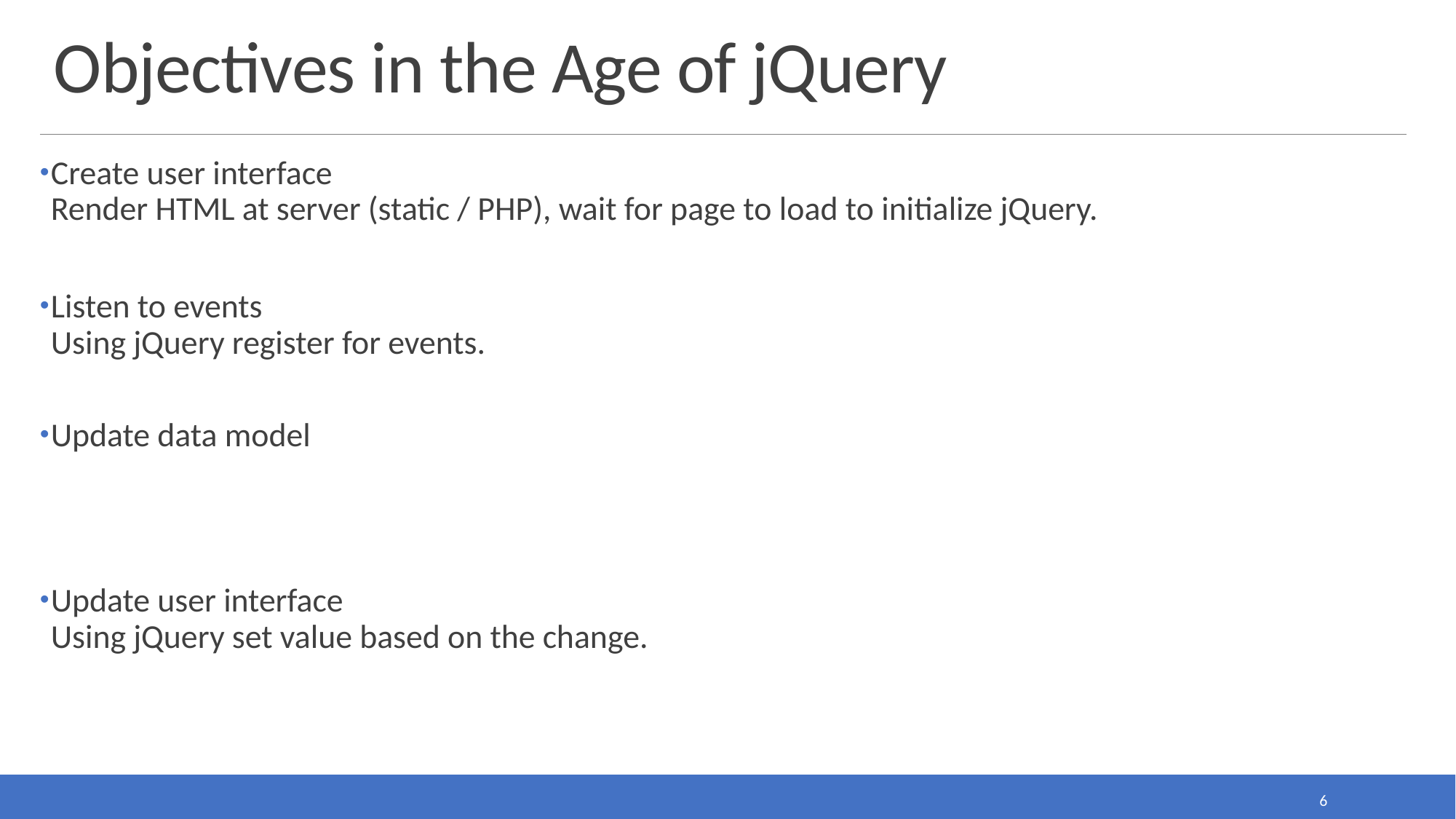

# Objectives in the Age of jQuery
Create user interface
Render HTML at server (static / PHP), wait for page to load to initialize jQuery.
Listen to events
Using jQuery register for events.
Update data model
Update user interface
Using jQuery set value based on the change.
6